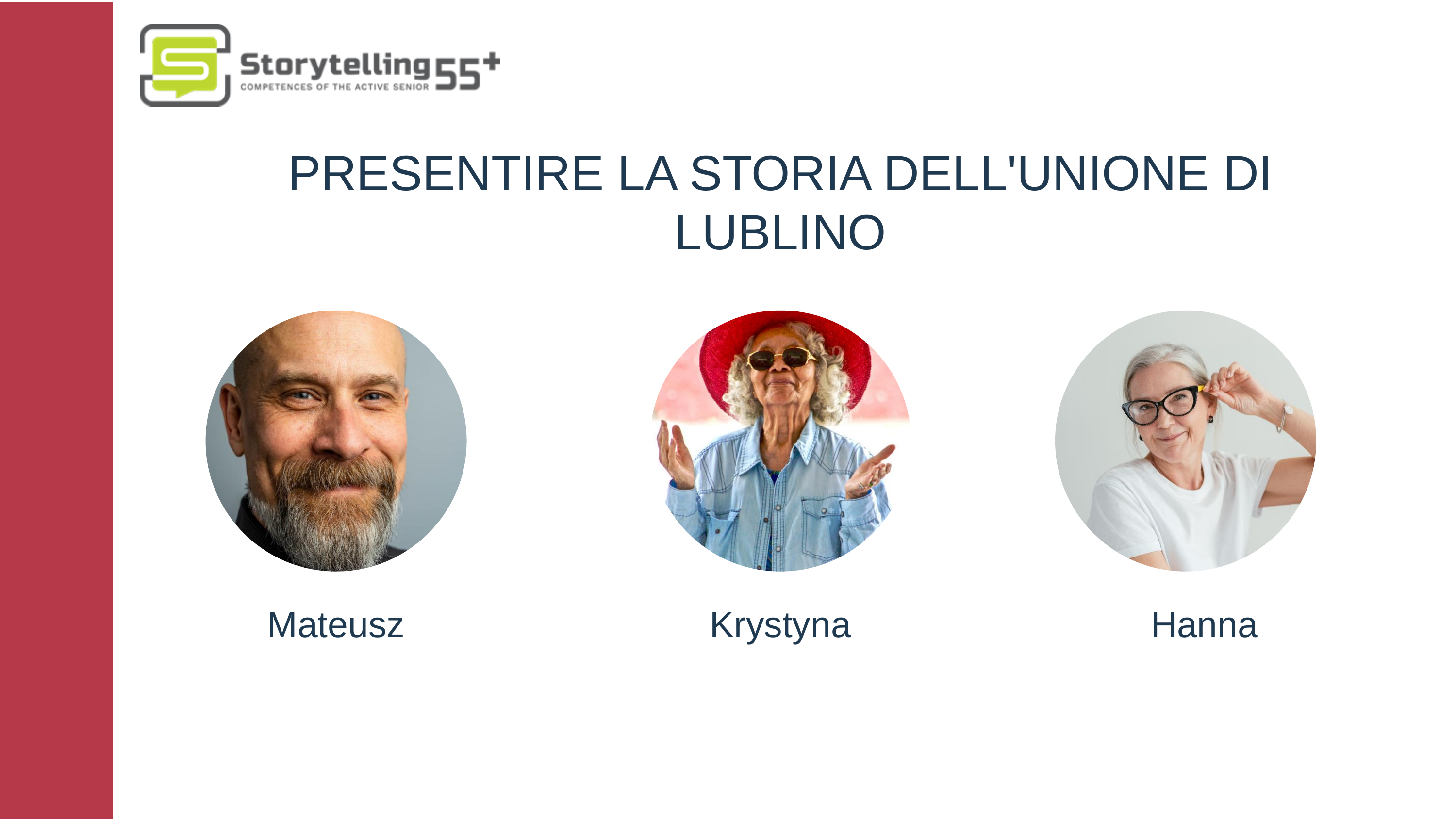

PRESENTIRE LA STORIA DELL'UNIONE DI LUBLINO

Mateusz
Krystyna
Hanna